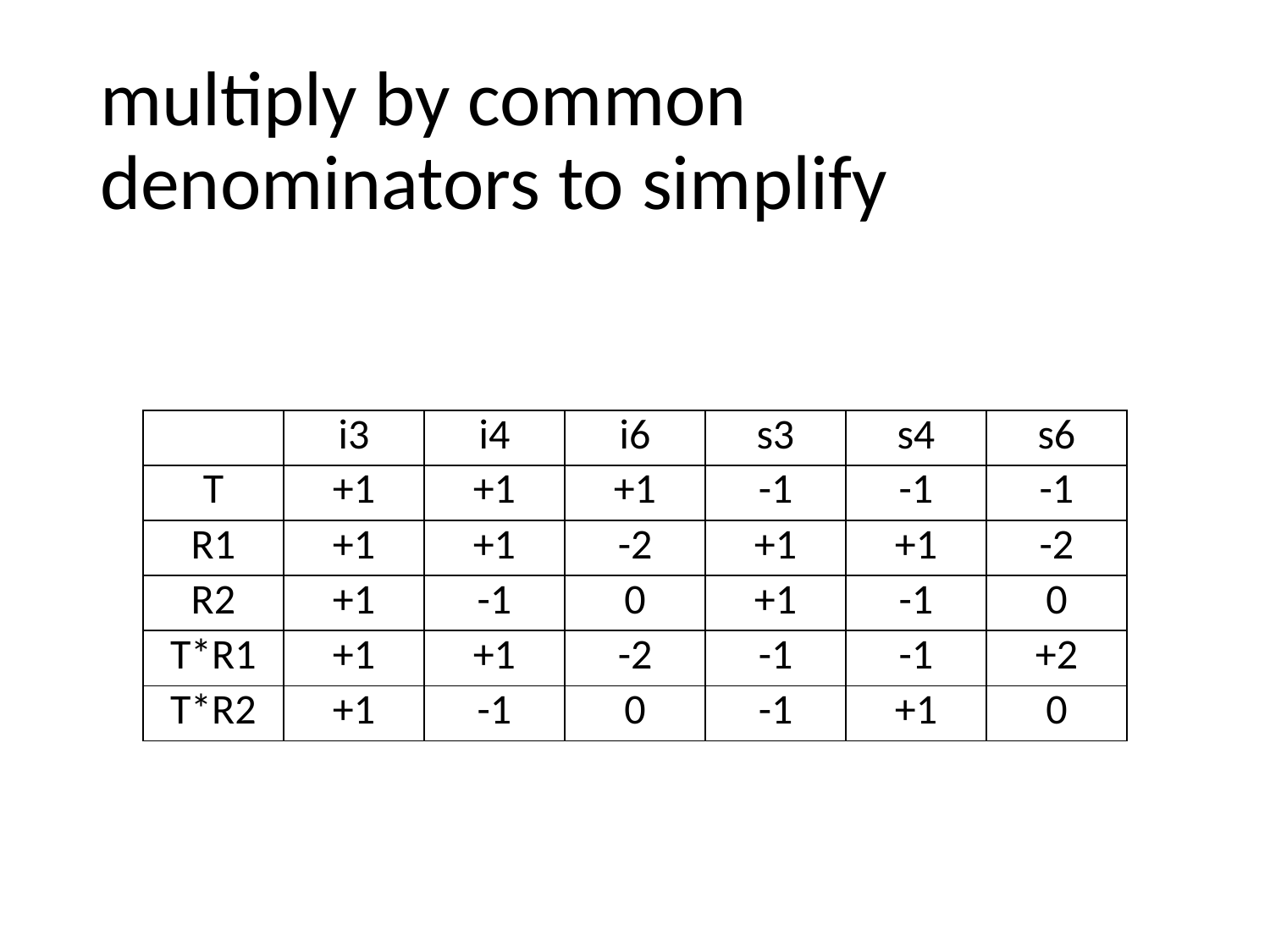

# multiply by common denominators to simplify
|  | i3 | i4 | i6 | s3 | s4 | s6 |
| --- | --- | --- | --- | --- | --- | --- |
| T | +1 | +1 | +1 | -1 | -1 | -1 |
| R1 | +1 | +1 | -2 | +1 | +1 | -2 |
| R2 | +1 | -1 | 0 | +1 | -1 | 0 |
| T\*R1 | +1 | +1 | -2 | -1 | -1 | +2 |
| T\*R2 | +1 | -1 | 0 | -1 | +1 | 0 |